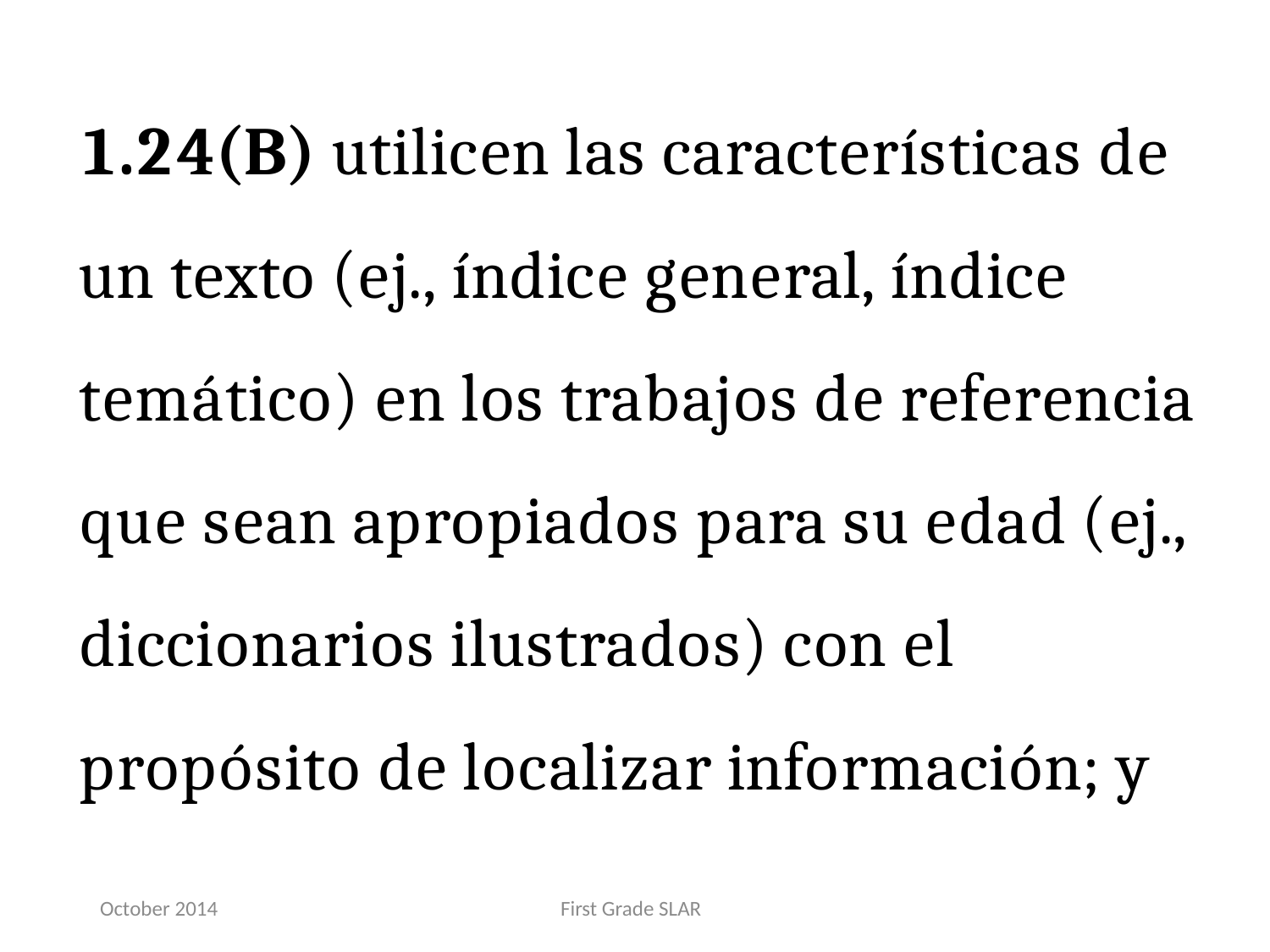

1.24(B) utilicen las características de un texto (ej., índice general, índice temático) en los trabajos de referencia que sean apropiados para su edad (ej., diccionarios ilustrados) con el propósito de localizar información; y
October 2014
First Grade SLAR